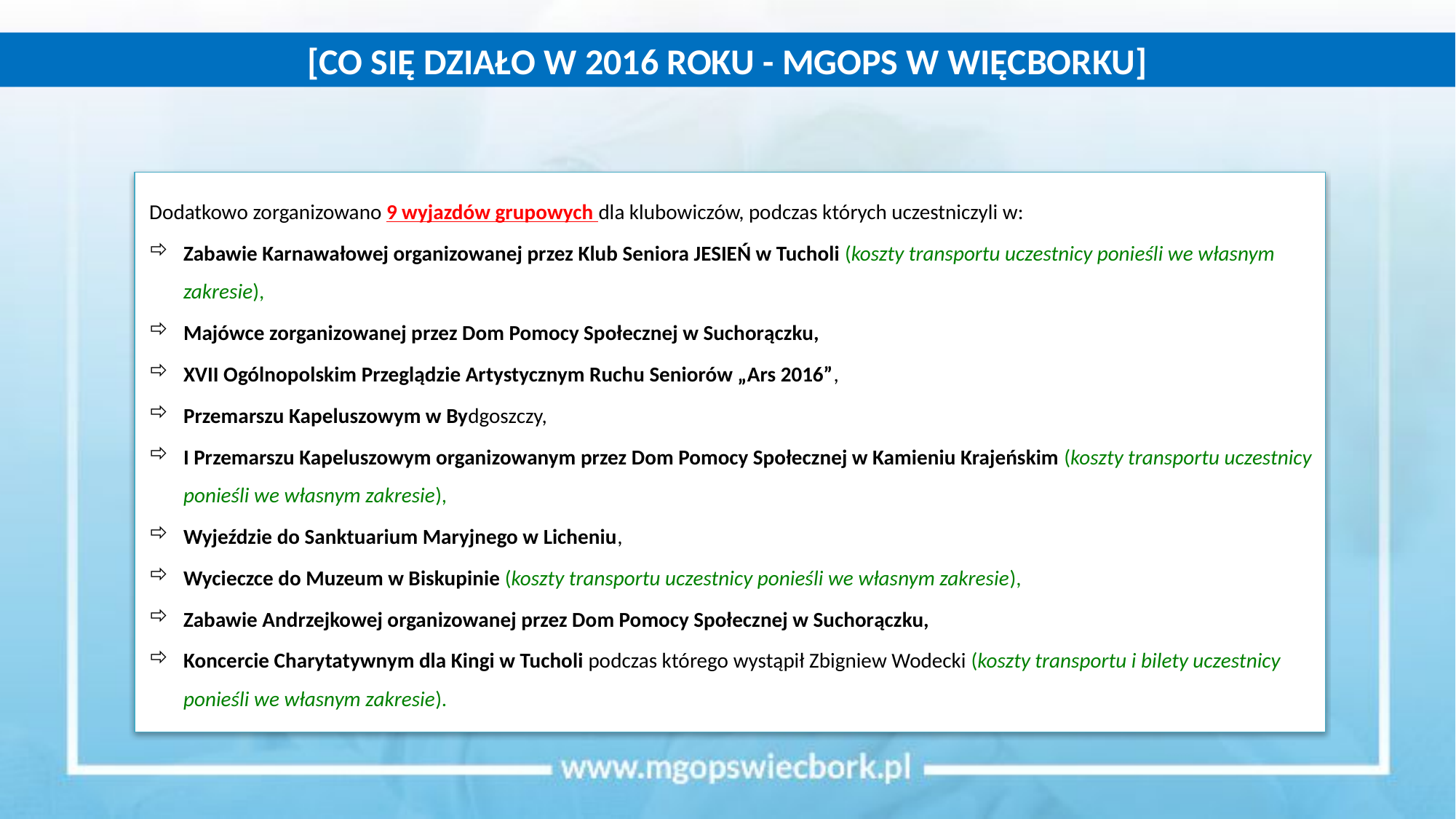

[CO SIĘ DZIAŁO W 2016 ROKU - MGOPS W WIĘCBORKU]

Dodatkowo zorganizowano 9 wyjazdów grupowych dla klubowiczów, podczas których uczestniczyli w:
Zabawie Karnawałowej organizowanej przez Klub Seniora JESIEŃ w Tucholi (koszty transportu uczestnicy ponieśli we własnym zakresie),
Majówce zorganizowanej przez Dom Pomocy Społecznej w Suchorączku,
XVII Ogólnopolskim Przeglądzie Artystycznym Ruchu Seniorów „Ars 2016”,
Przemarszu Kapeluszowym w Bydgoszczy,
I Przemarszu Kapeluszowym organizowanym przez Dom Pomocy Społecznej w Kamieniu Krajeńskim (koszty transportu uczestnicy ponieśli we własnym zakresie),
Wyjeździe do Sanktuarium Maryjnego w Licheniu,
Wycieczce do Muzeum w Biskupinie (koszty transportu uczestnicy ponieśli we własnym zakresie),
Zabawie Andrzejkowej organizowanej przez Dom Pomocy Społecznej w Suchorączku,
Koncercie Charytatywnym dla Kingi w Tucholi podczas którego wystąpił Zbigniew Wodecki (koszty transportu i bilety uczestnicy ponieśli we własnym zakresie).